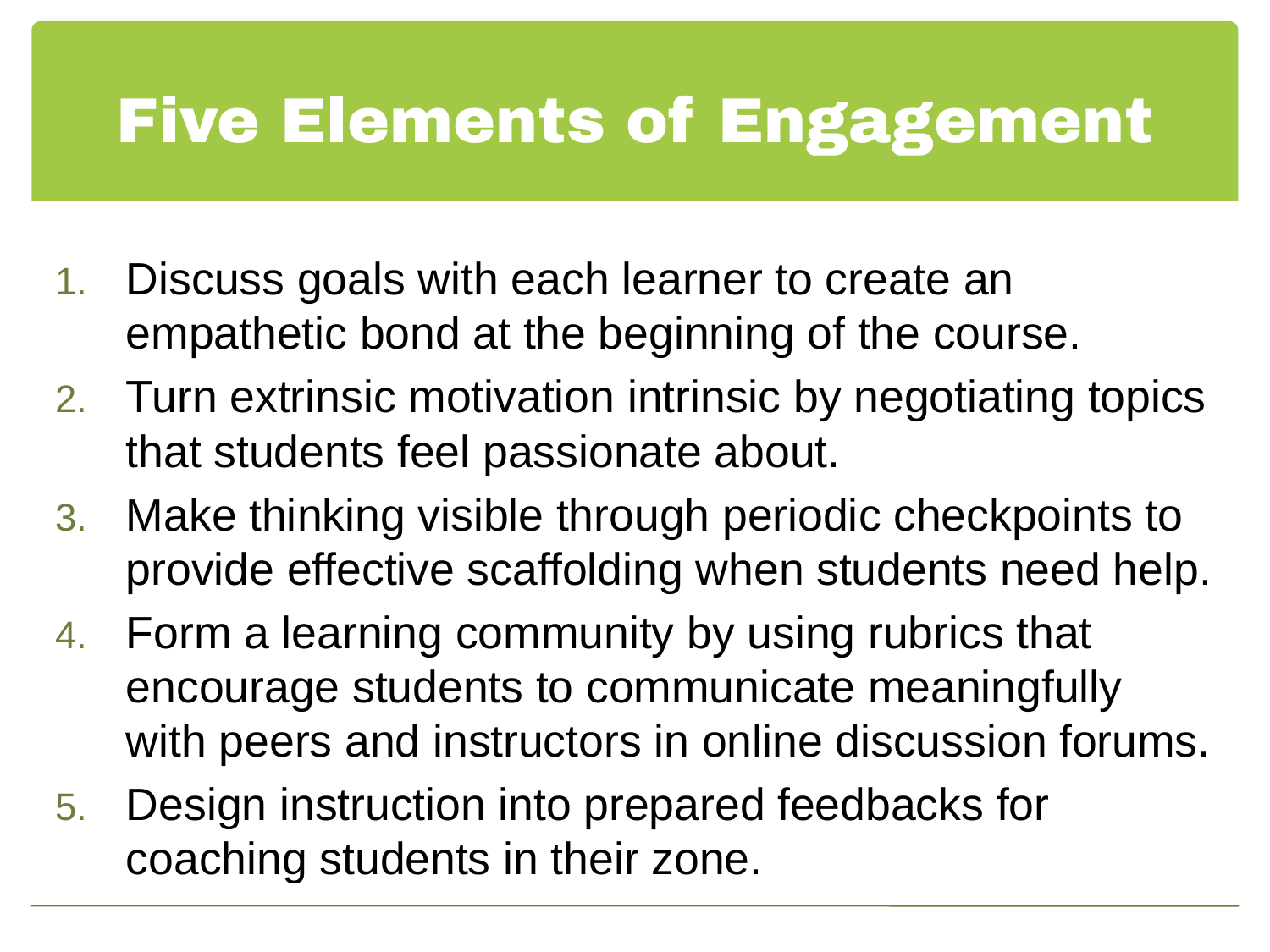

# Five Elements of Engagement
Discuss goals with each learner to create an empathetic bond at the beginning of the course.
Turn extrinsic motivation intrinsic by negotiating topics that students feel passionate about.
Make thinking visible through periodic checkpoints to provide effective scaffolding when students need help.
Form a learning community by using rubrics that encourage students to communicate meaningfully with peers and instructors in online discussion forums.
Design instruction into prepared feedbacks for coaching students in their zone.